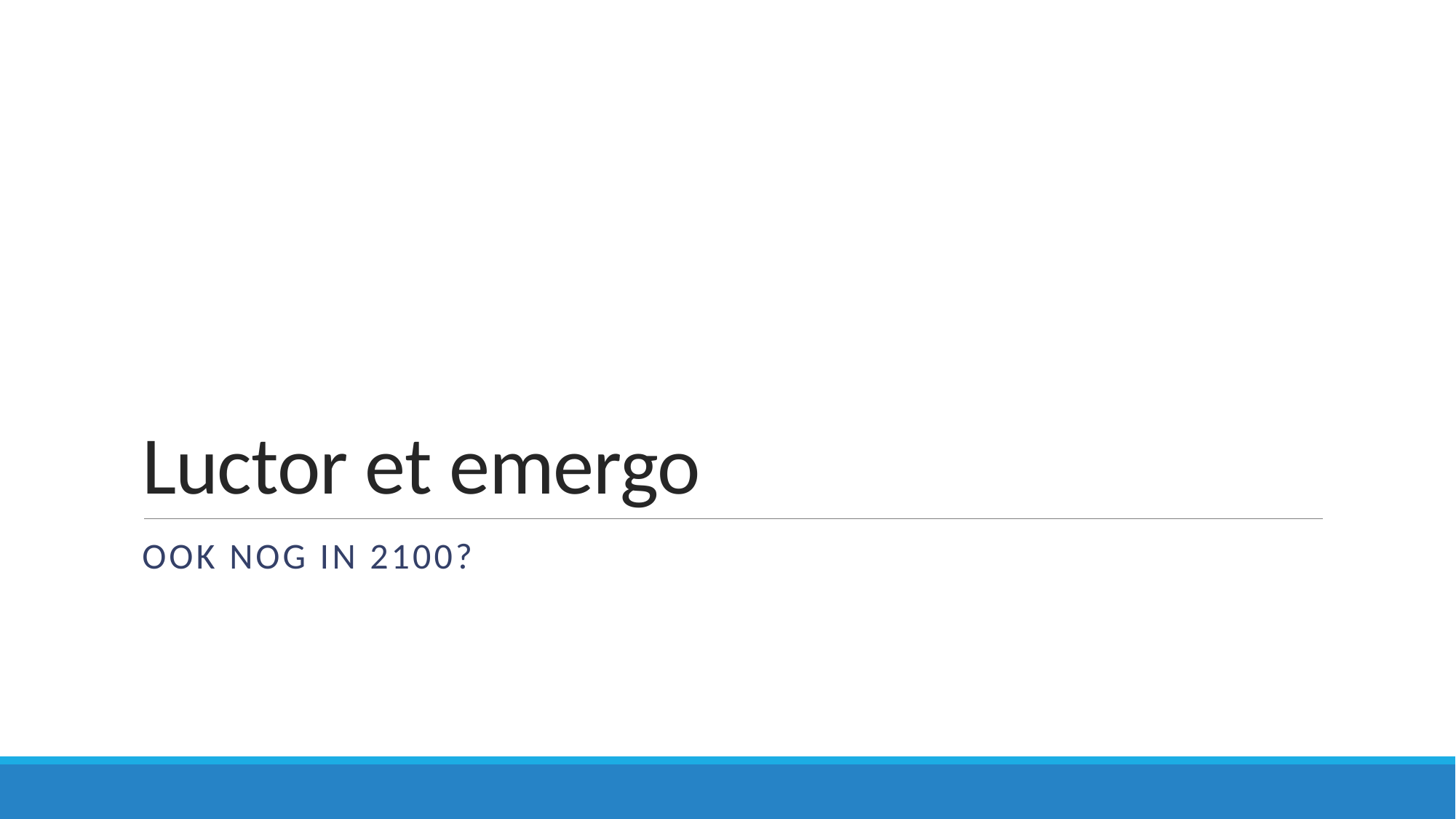

# Luctor et emergo
Ook nog in 2100?